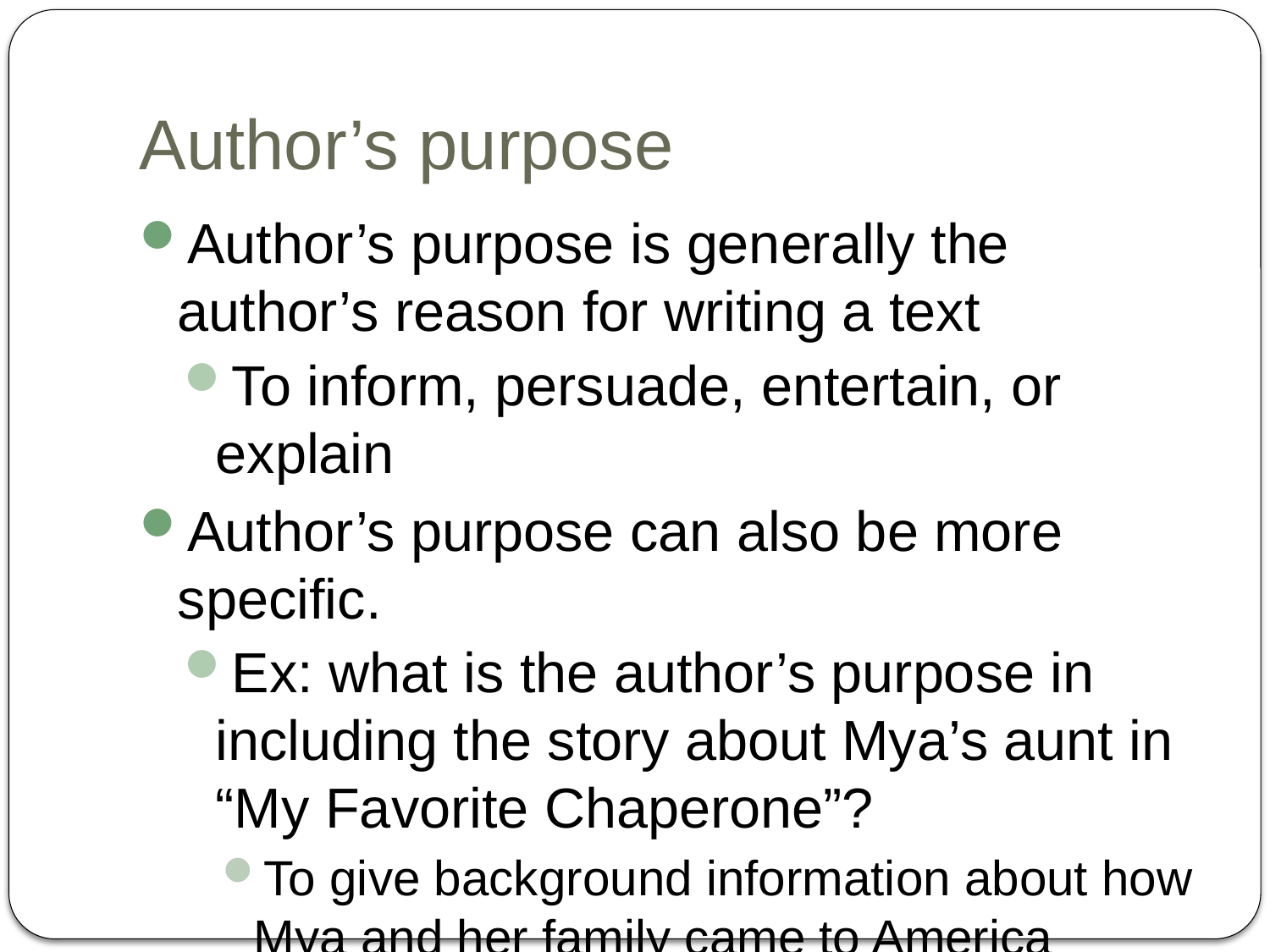

# Author’s purpose
Author’s purpose is generally the author’s reason for writing a text
To inform, persuade, entertain, or explain
Author’s purpose can also be more specific.
Ex: what is the author’s purpose in including the story about Mya’s aunt in “My Favorite Chaperone”?
To give background information about how Mya and her family came to America